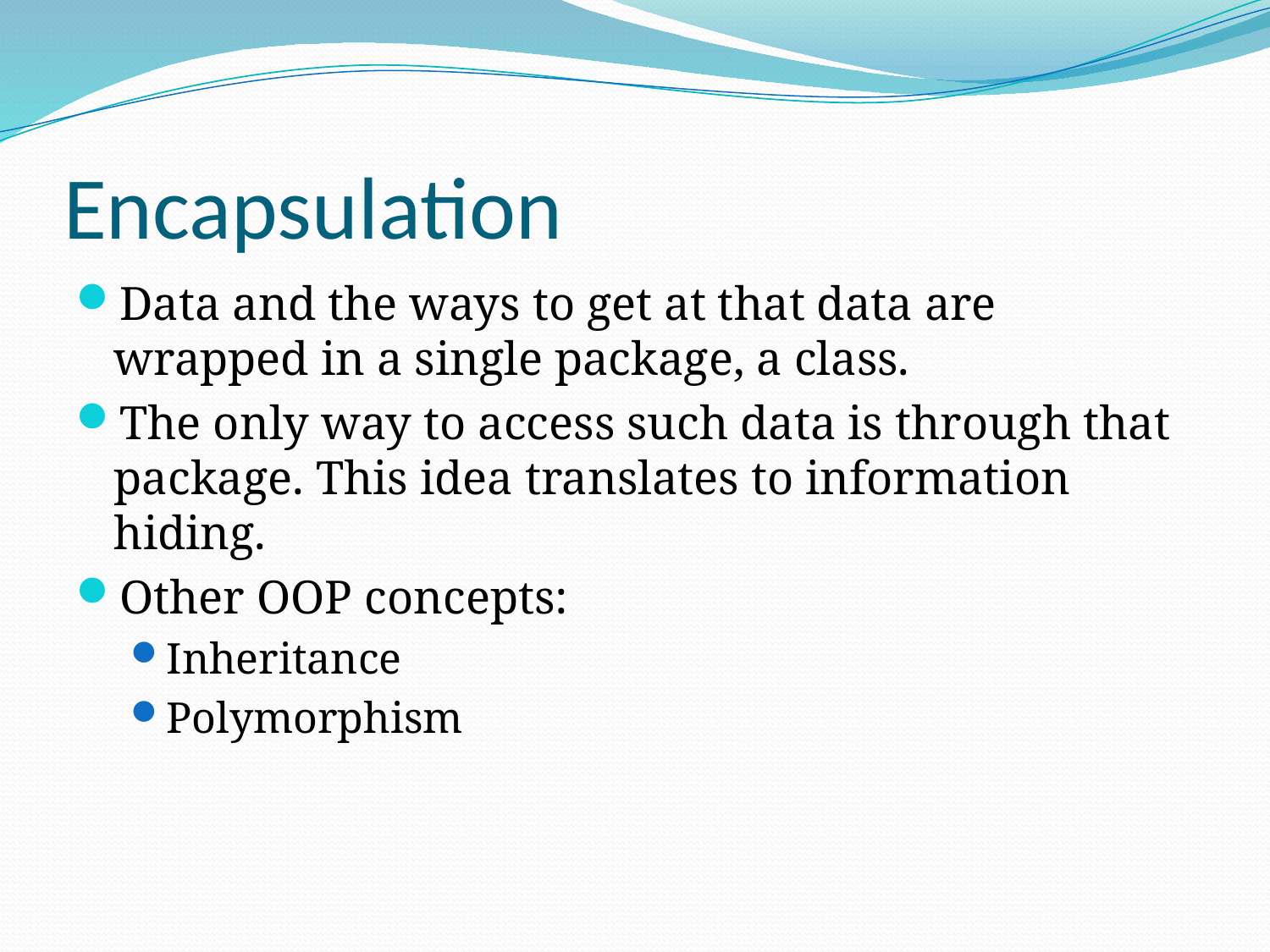

# Encapsulation
Data and the ways to get at that data are wrapped in a single package, a class.
The only way to access such data is through that package. This idea translates to information hiding.
Other OOP concepts:
Inheritance
Polymorphism